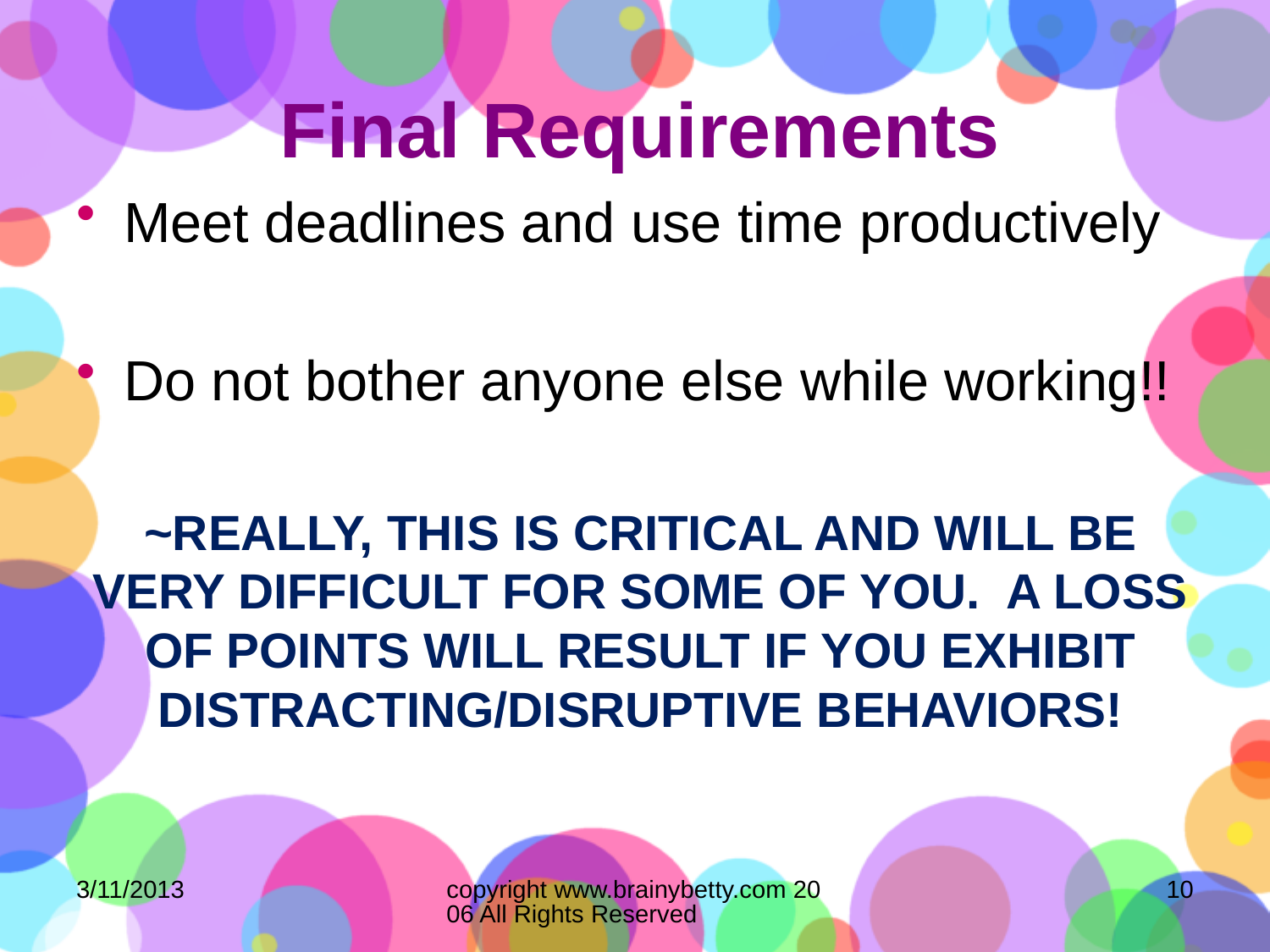

# Final Requirements
Meet deadlines and use time productively

Do not bother anyone else while working!!

~REALLY, THIS IS CRITICAL AND WILL BE VERY DIFFICULT FOR SOME OF YOU.  A LOSS OF POINTS WILL RESULT IF YOU EXHIBIT DISTRACTING/DISRUPTIVE BEHAVIORS!
3/11/2013
copyright www.brainybetty.com 2006 All Rights Reserved
10